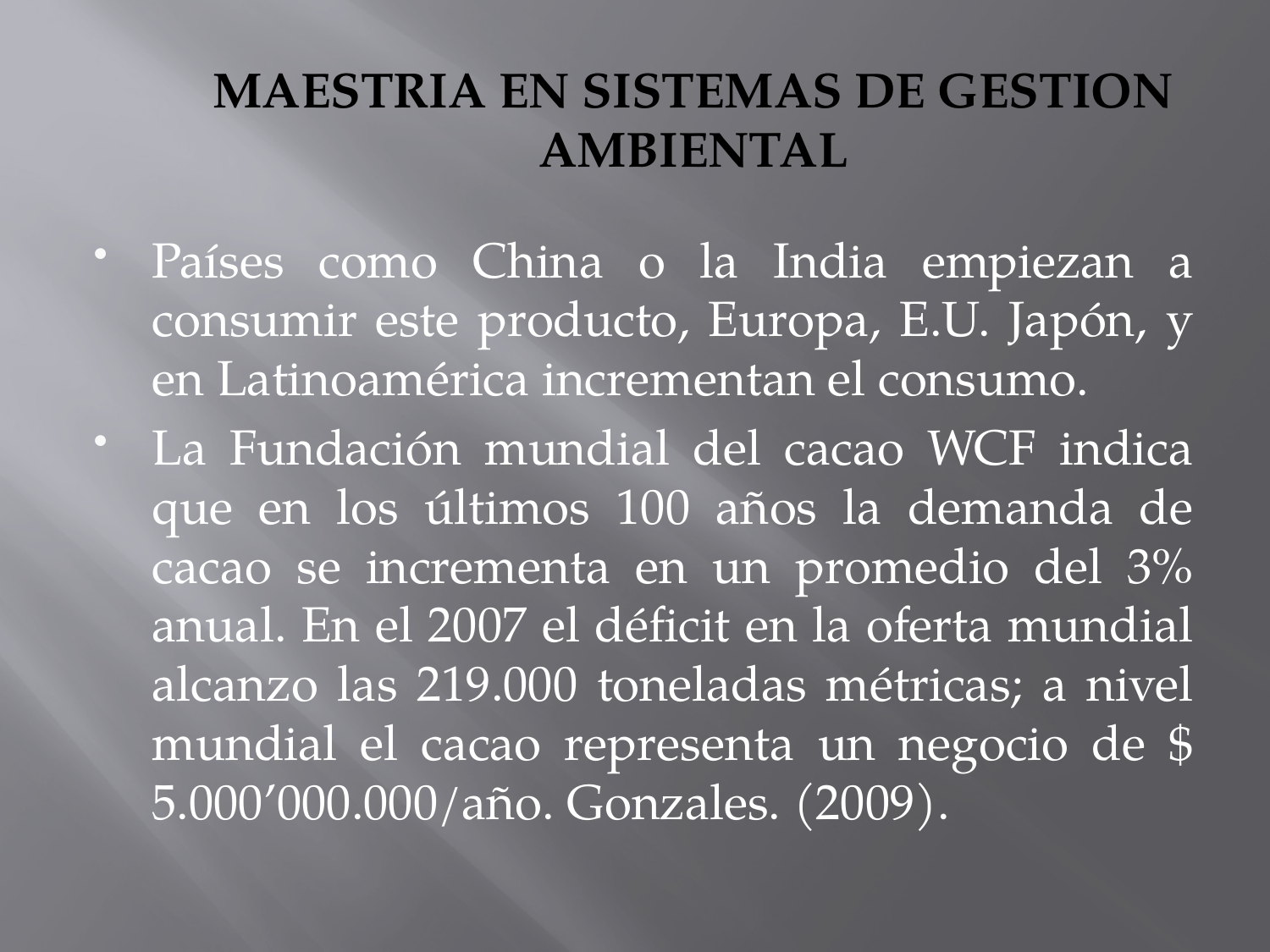

# MAESTRIA EN SISTEMAS DE GESTION AMBIENTAL
Países como China o la India empiezan a consumir este producto, Europa, E.U. Japón, y en Latinoamérica incrementan el consumo.
La Fundación mundial del cacao WCF indica que en los últimos 100 años la demanda de cacao se incrementa en un promedio del 3% anual. En el 2007 el déficit en la oferta mundial alcanzo las 219.000 toneladas métricas; a nivel mundial el cacao representa un negocio de $ 5.000’000.000/año. Gonzales. (2009).